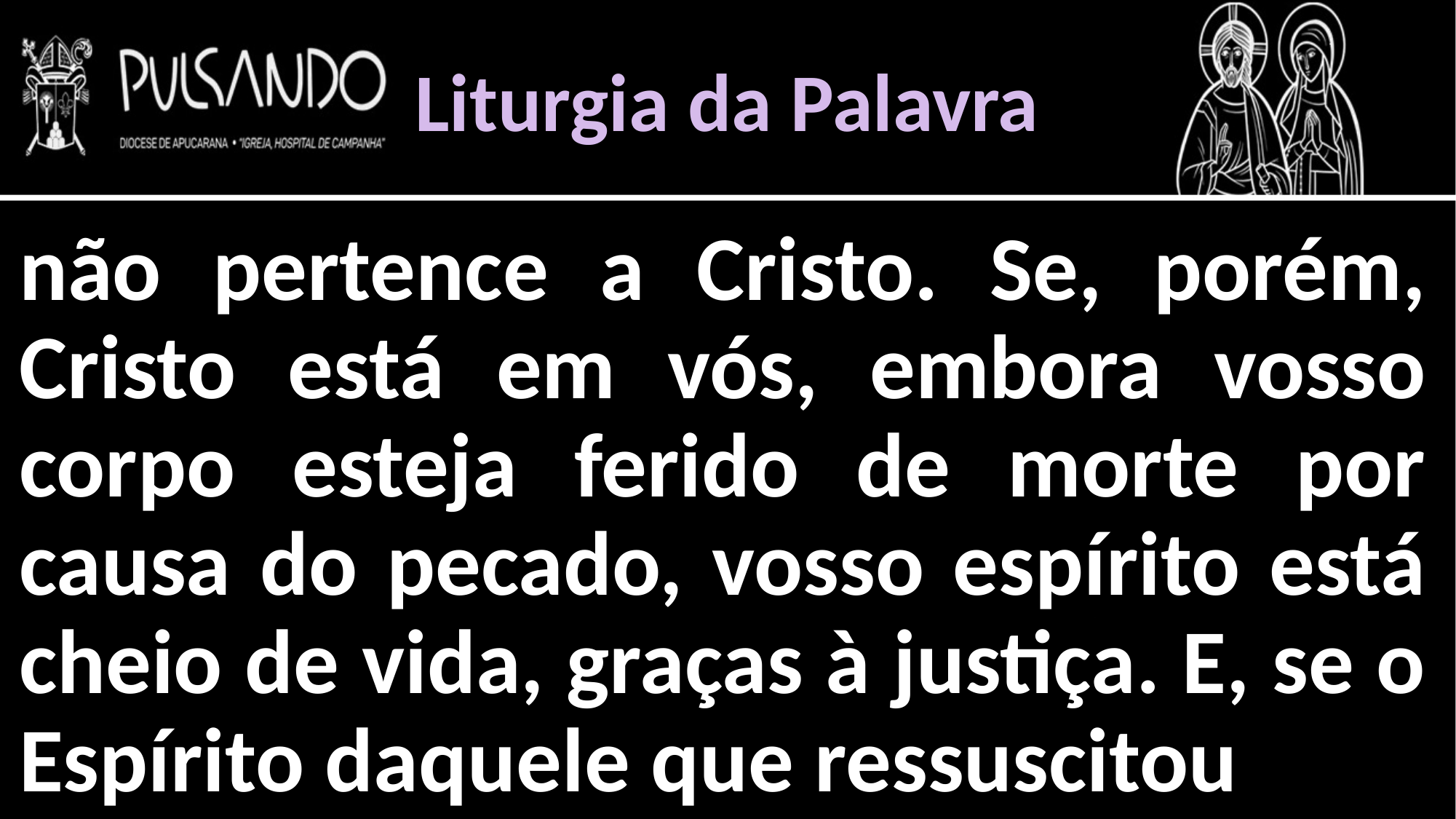

Liturgia da Palavra
não pertence a Cristo. Se, porém, Cristo está em vós, embora vosso corpo esteja ferido de morte por causa do pecado, vosso espírito está cheio de vida, graças à justiça. E, se o Espírito daquele que ressuscitou